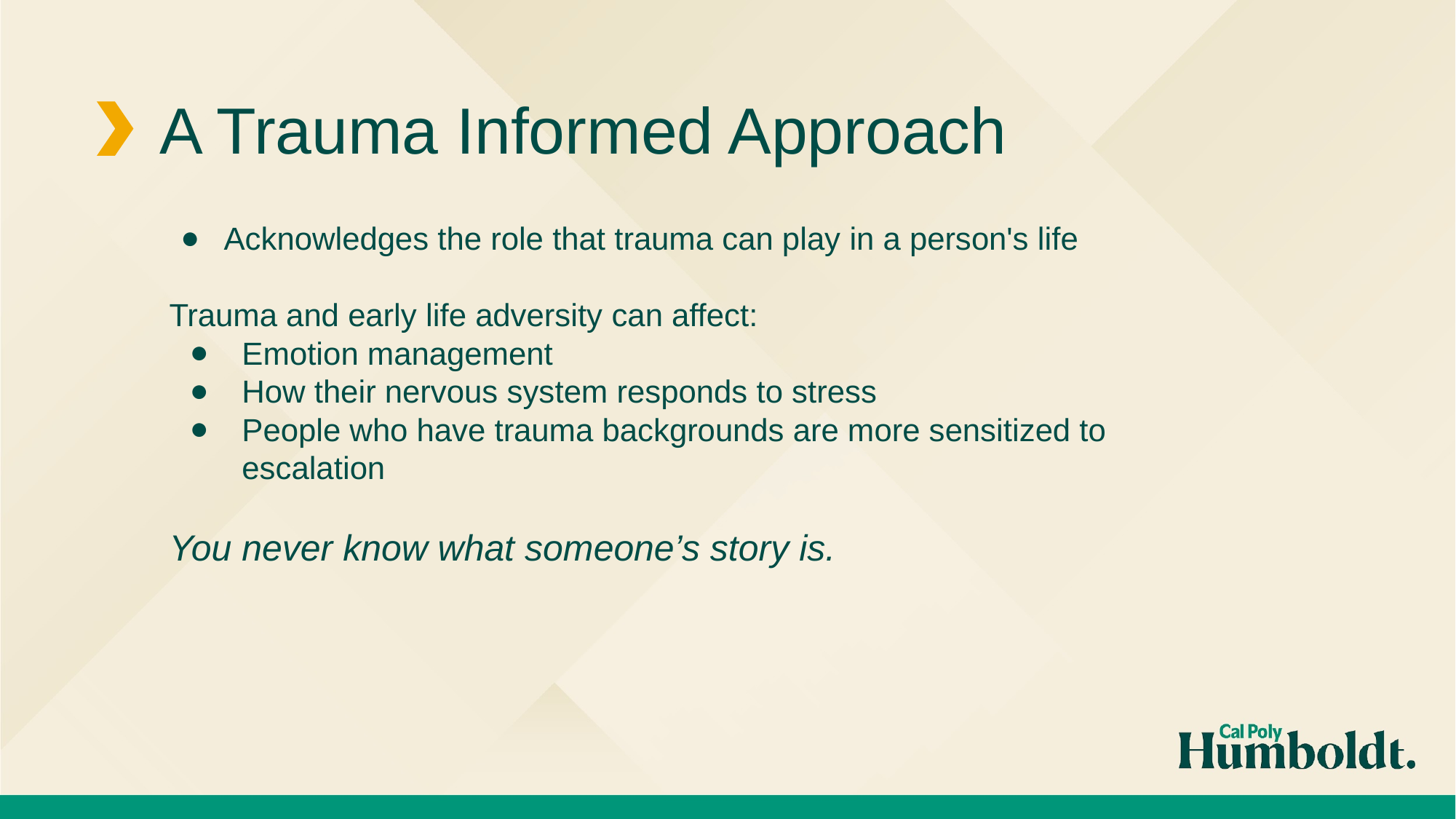

A Trauma Informed Approach

Acknowledges the role that trauma can play in a person's life

Trauma and early life adversity can affect:
Emotion management
How their nervous system responds to stress
People who have trauma backgrounds are more sensitized to escalation

You never know what someone’s story is.